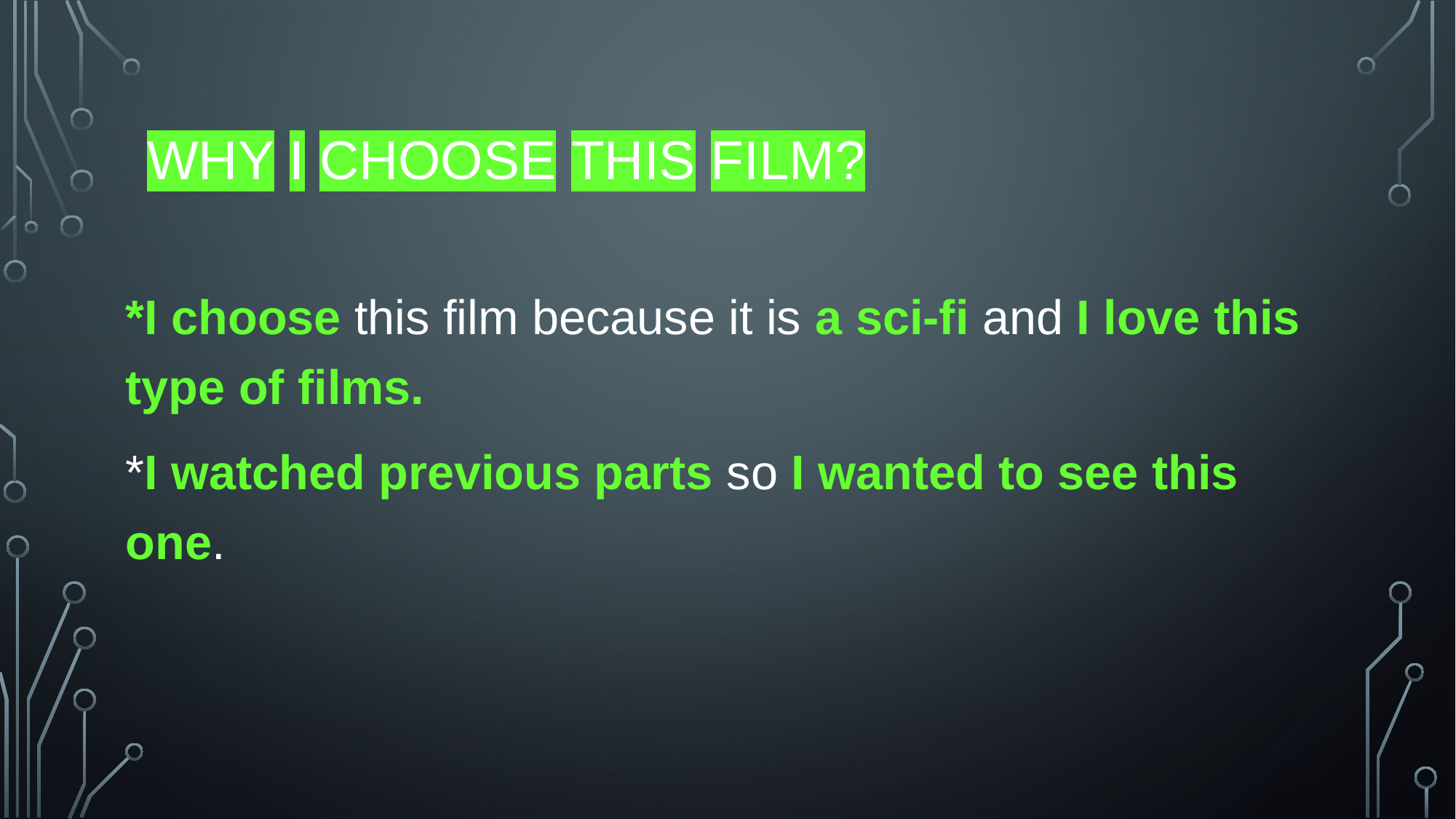

# Why i choose this film?
*I choose this film because it is a sci-fi and I love this type of films.
*I watched previous parts so I wanted to see this one.